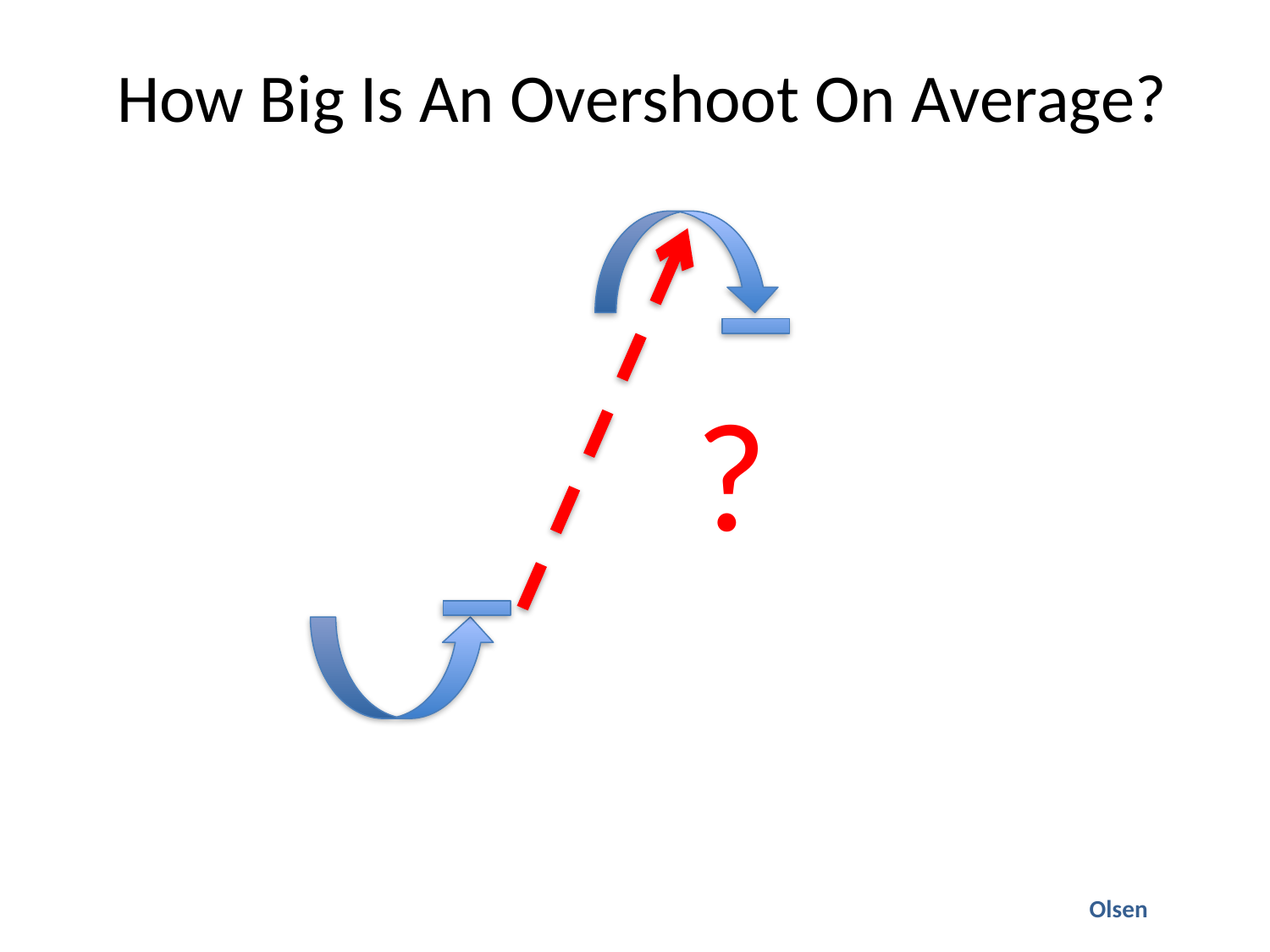

# How Big Is An Overshoot On Average?

?